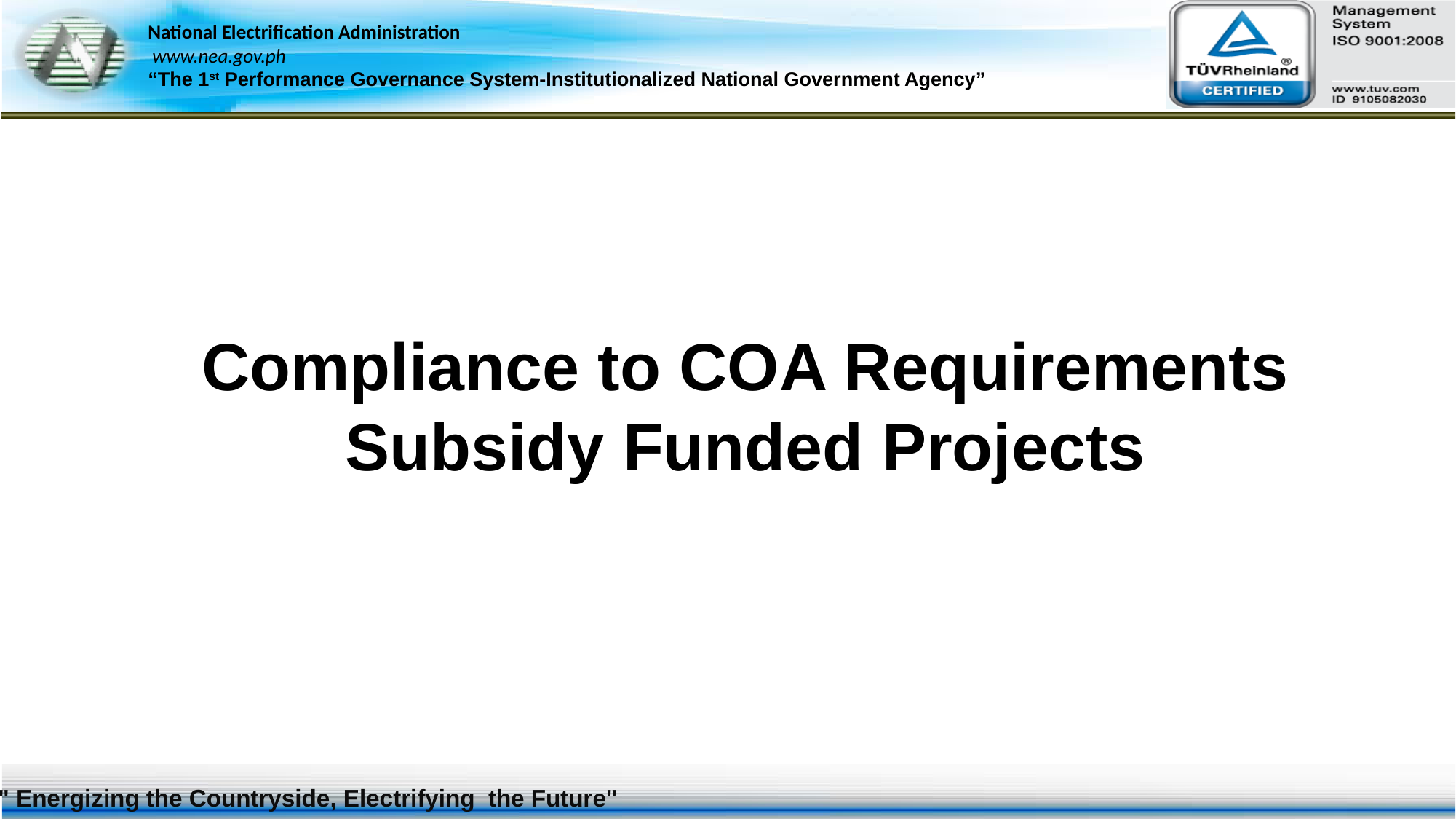

# Compliance to COA Requirements Subsidy Funded Projects